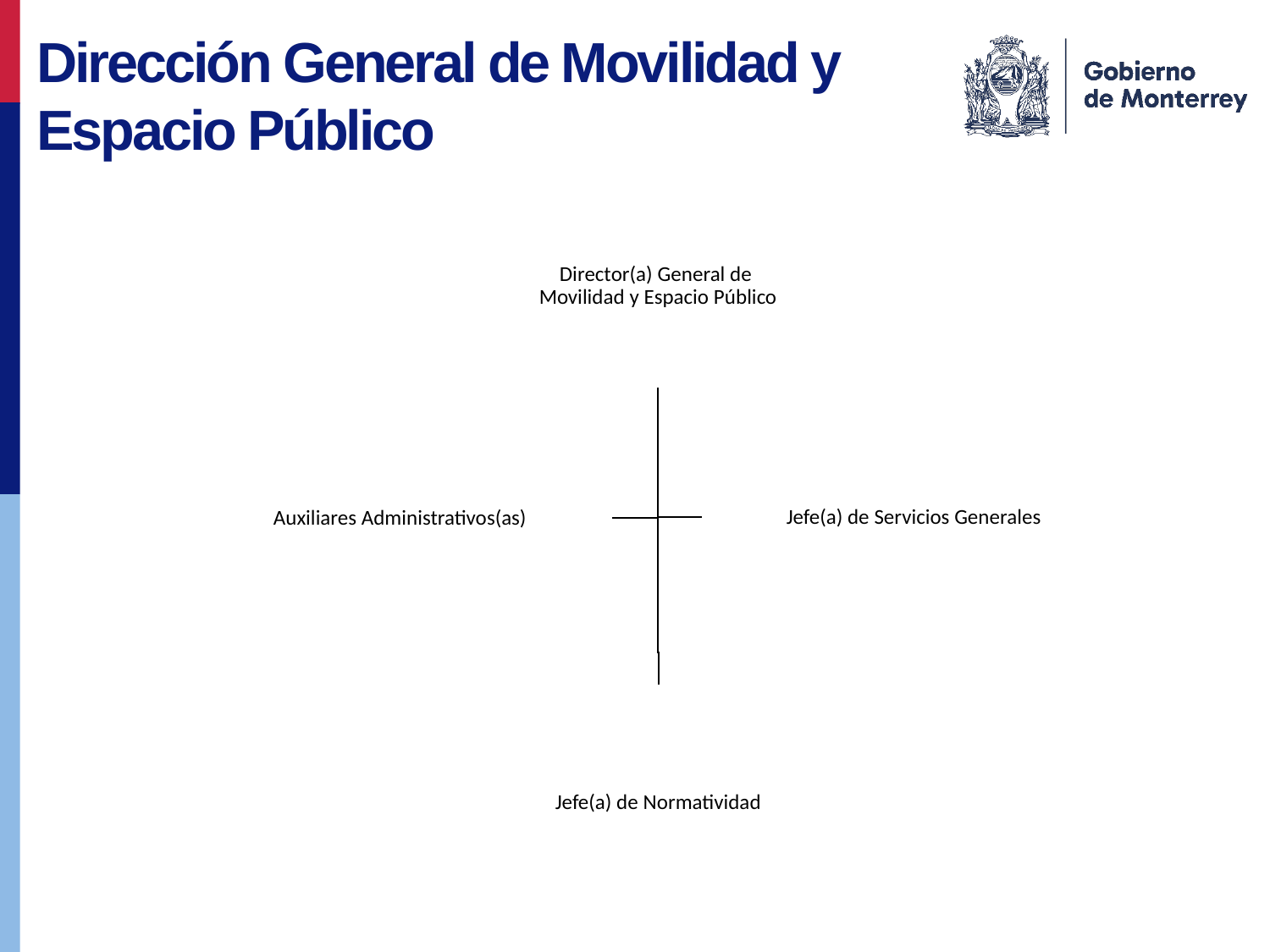

Dirección General de Movilidad y Espacio Público
Director(a) General de
Movilidad y Espacio Público
Jefe(a) de Normatividad
Auxiliares Administrativos(as)
Jefe(a) de Servicios Generales